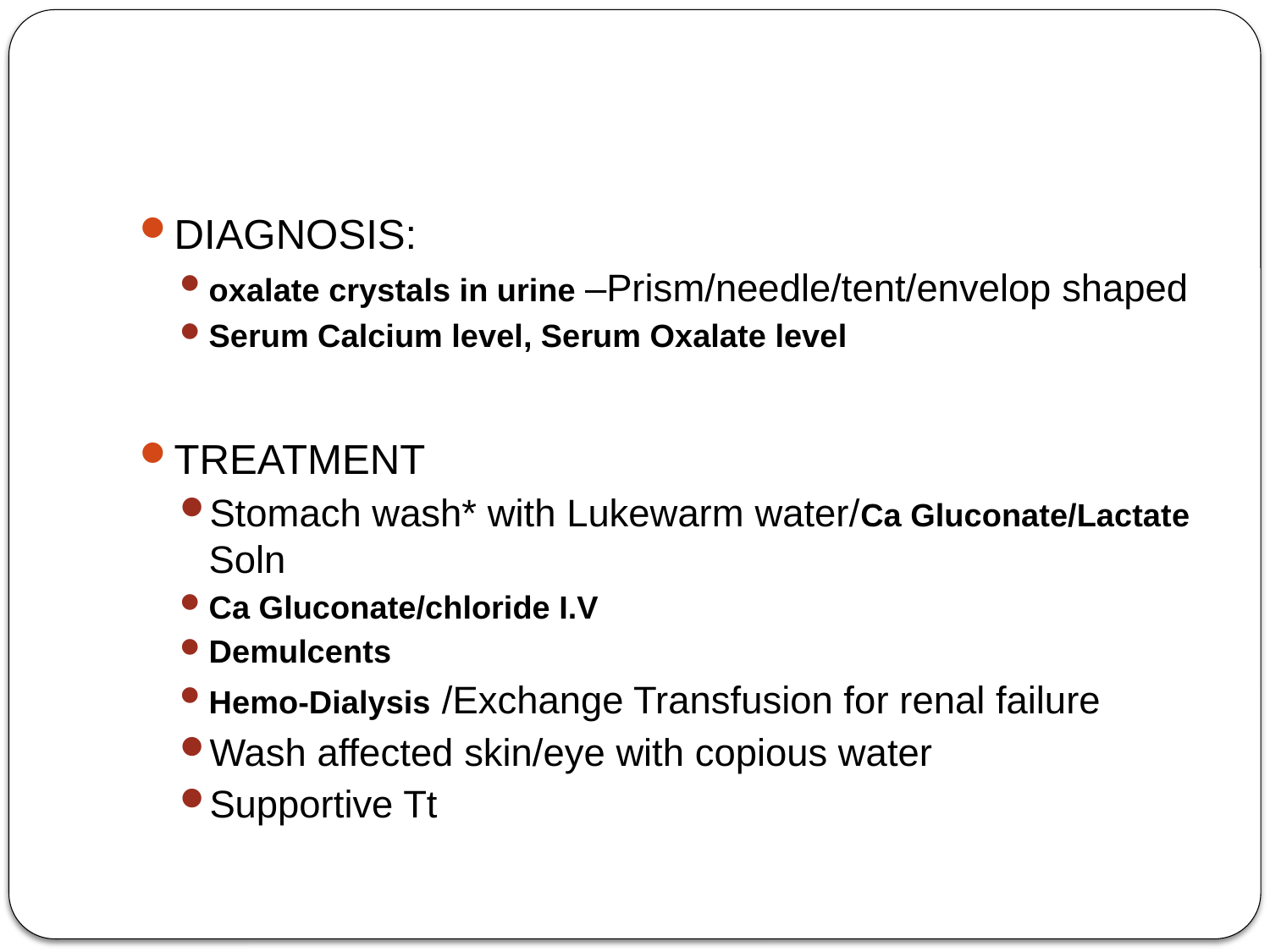

#
DIAGNOSIS:
oxalate crystals in urine –Prism/needle/tent/envelop shaped
Serum Calcium level, Serum Oxalate level

TREATMENT
Stomach wash* with Lukewarm water/Ca Gluconate/Lactate Soln
Ca Gluconate/chloride I.V
Demulcents
Hemo-Dialysis /Exchange Transfusion for renal failure
Wash affected skin/eye with copious water
Supportive Tt